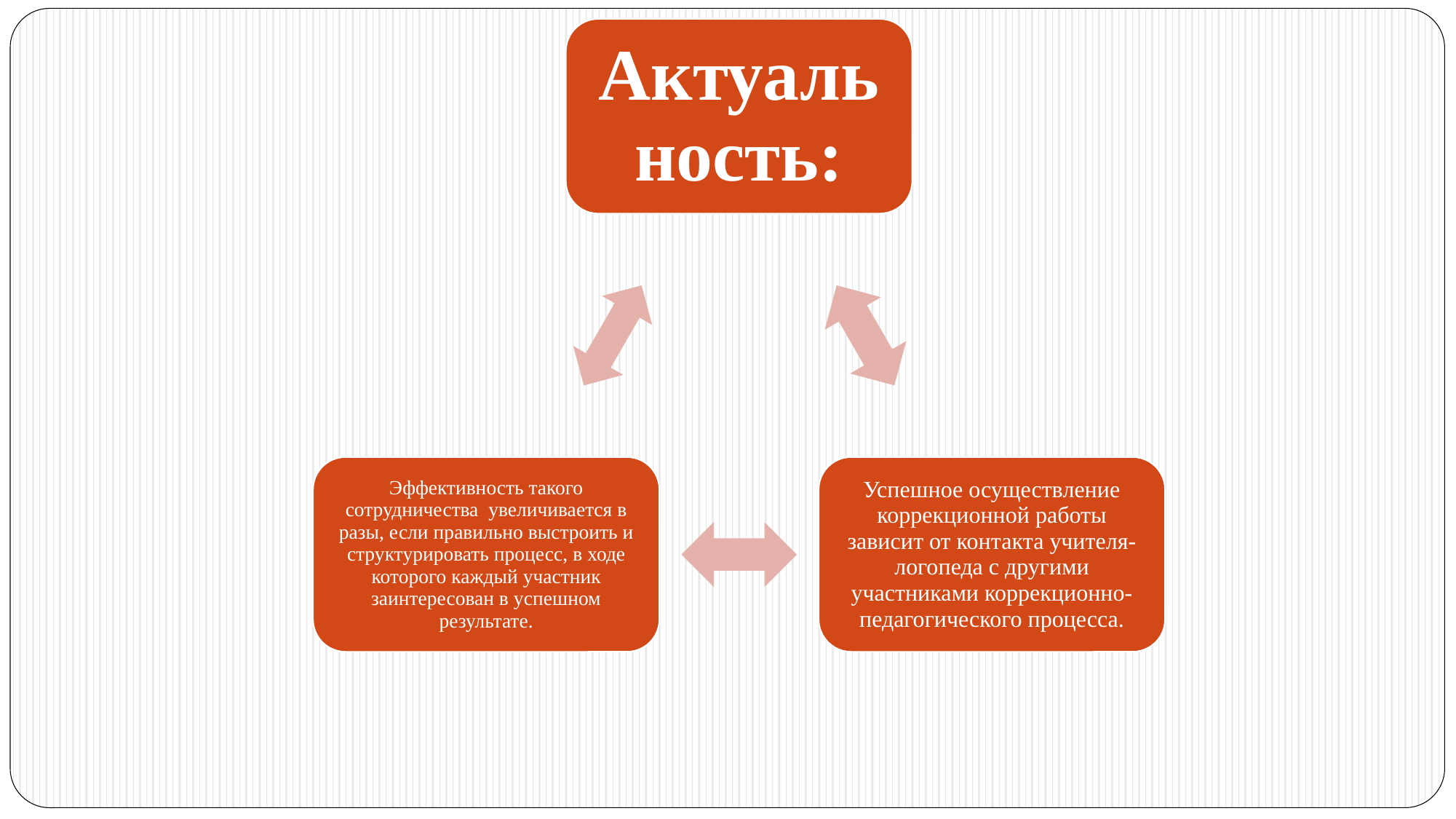

Актуальность:
Успешное осуществление коррекционной работы зависит от контакта учителя-логопеда с другими участниками коррекционно-педагогического процесса.
Эффективность такого сотрудничества  увеличивается в разы, если правильно выстроить и структурировать процесс, в ходе которого каждый участник заинтересован в успешном результате.